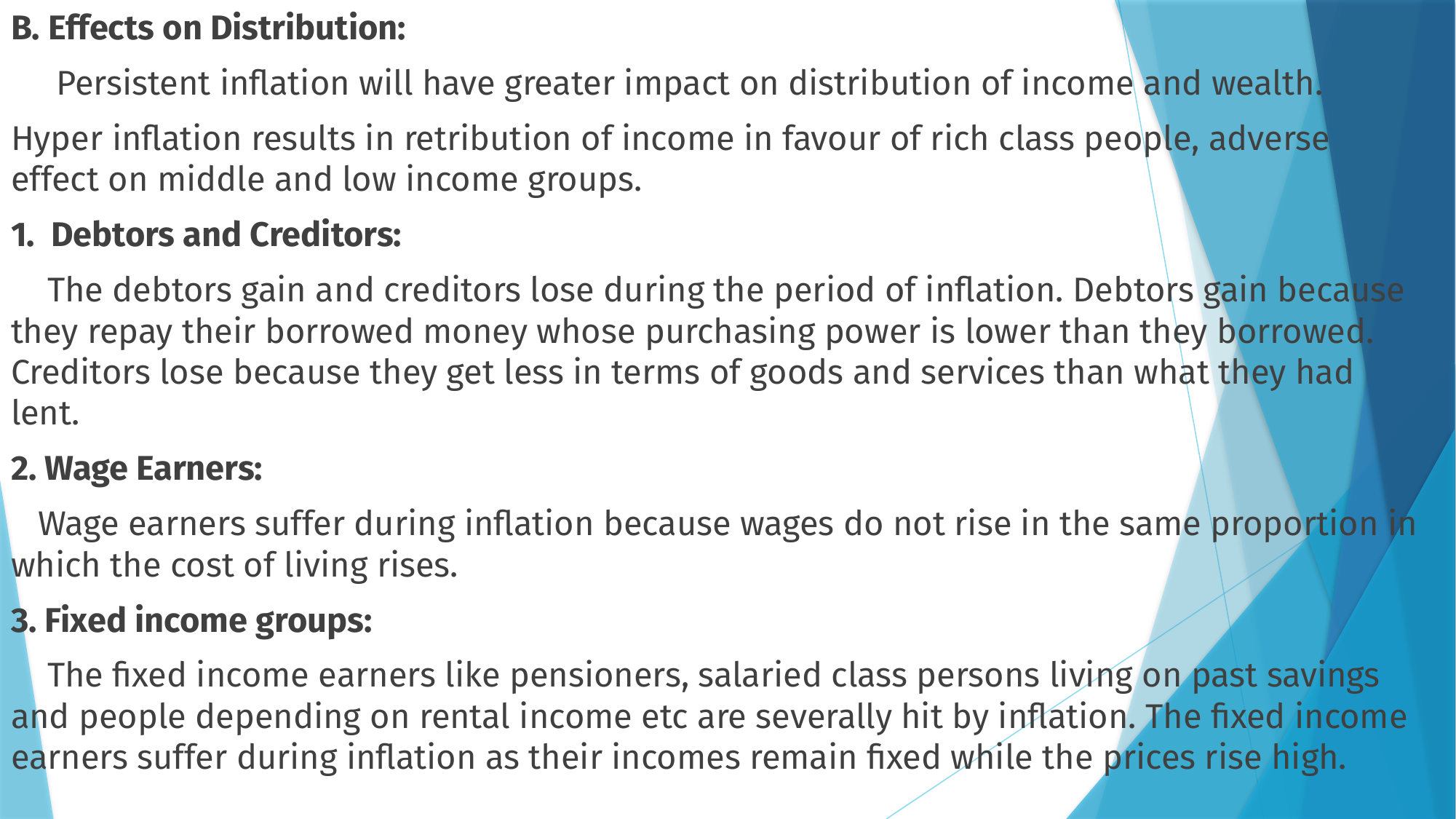

B. Effects on Distribution:
     Persistent inflation will have greater impact on distribution of income and wealth.
Hyper inflation results in retribution of income in favour of rich class people, adverse effect on middle and low income groups.
1.  Debtors and Creditors:
    The debtors gain and creditors lose during the period of inflation. Debtors gain because they repay their borrowed money whose purchasing power is lower than they borrowed. Creditors lose because they get less in terms of goods and services than what they had lent.
2. Wage Earners:
   Wage earners suffer during inflation because wages do not rise in the same proportion in which the cost of living rises.
3. Fixed income groups:
    The fixed income earners like pensioners, salaried class persons living on past savings and people depending on rental income etc are severally hit by inflation. The fixed income earners suffer during inflation as their incomes remain fixed while the prices rise high.